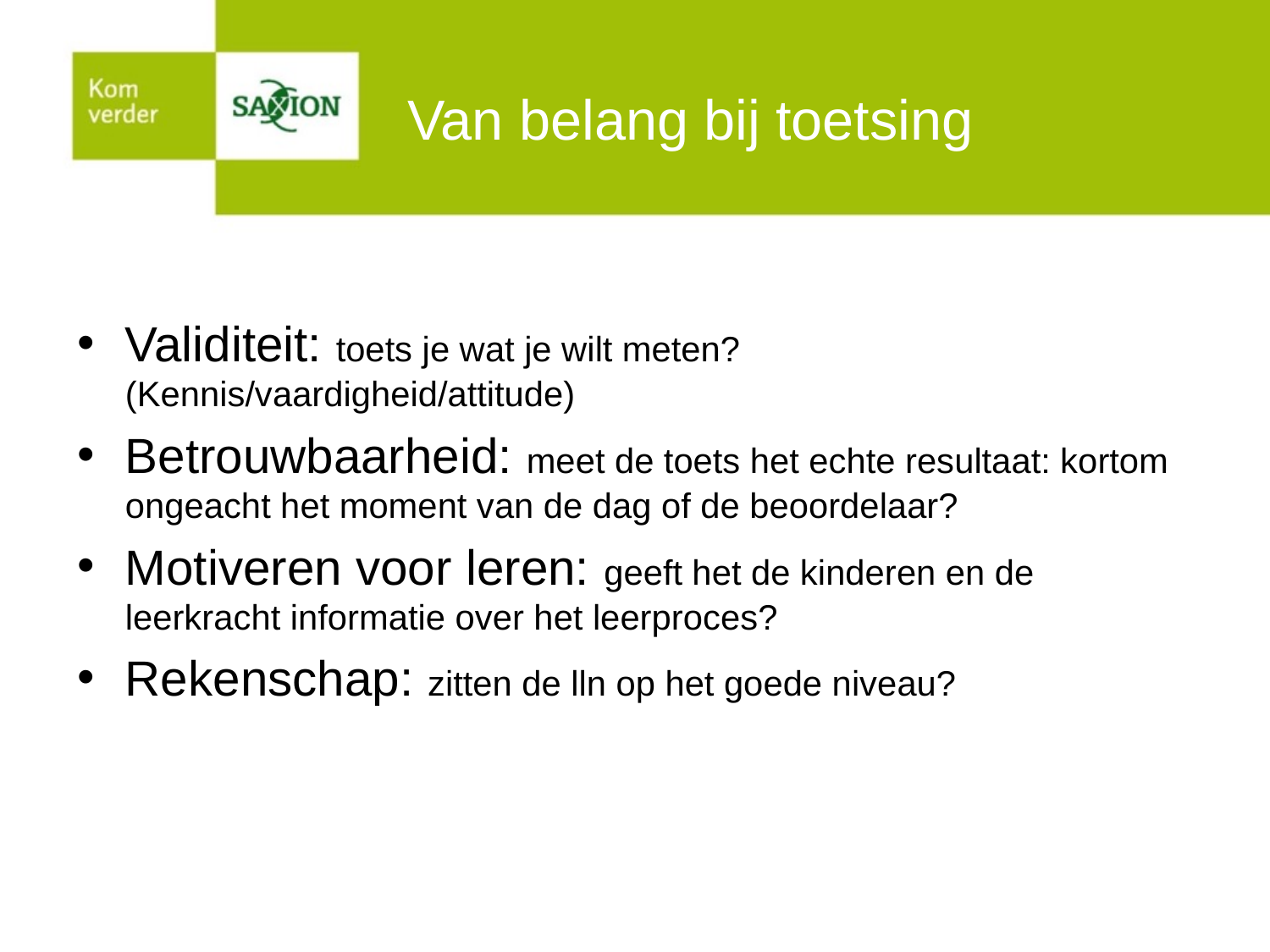

# Van belang bij toetsing
Validiteit: toets je wat je wilt meten? (Kennis/vaardigheid/attitude)
Betrouwbaarheid: meet de toets het echte resultaat: kortom ongeacht het moment van de dag of de beoordelaar?
Motiveren voor leren: geeft het de kinderen en de leerkracht informatie over het leerproces?
Rekenschap: zitten de lln op het goede niveau?